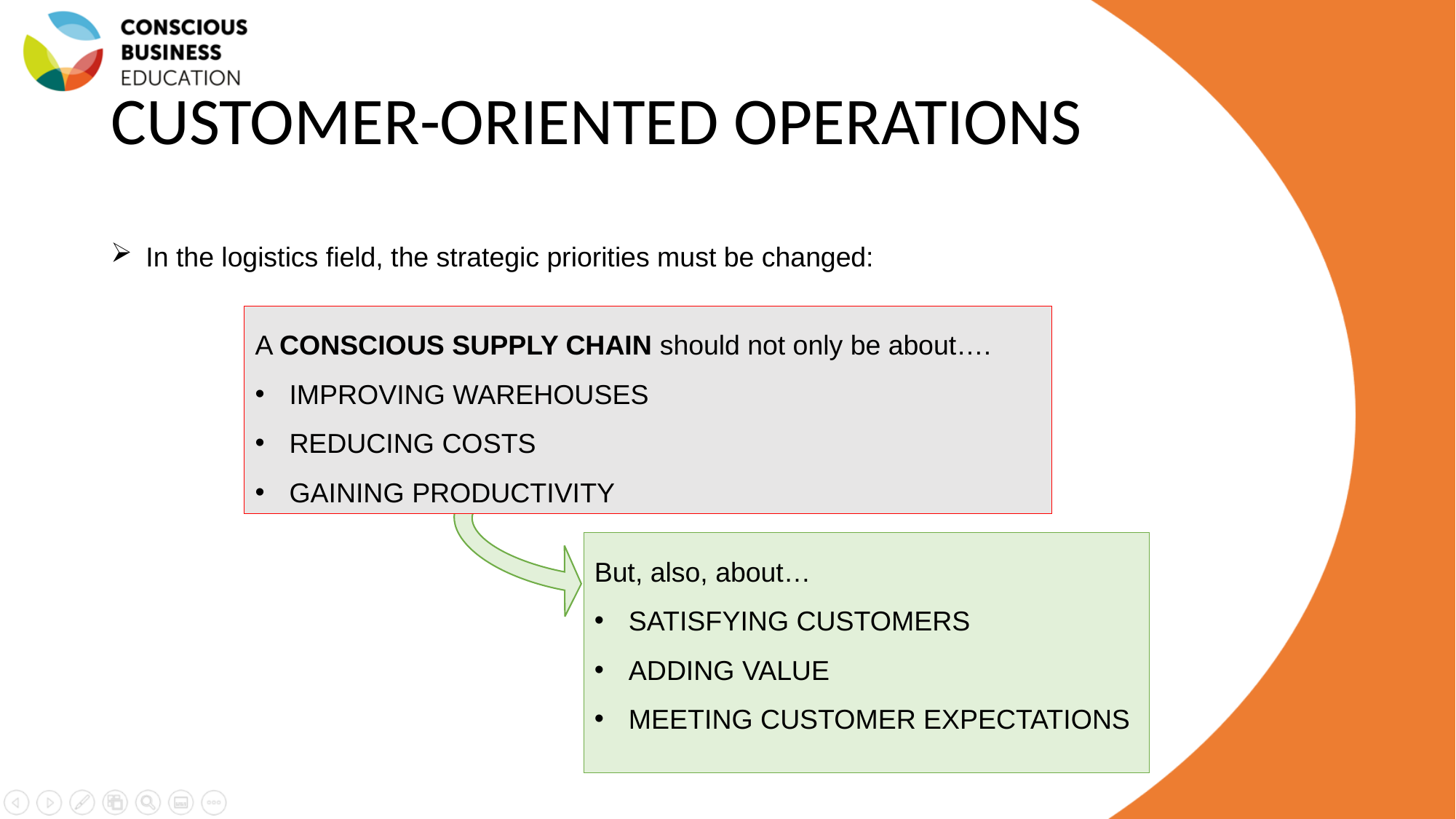

# CUSTOMER-ORIENTED OPERATIONS
In the logistics field, the strategic priorities must be changed:
A CONSCIOUS SUPPLY CHAIN should not only be about….
IMPROVING WAREHOUSES
REDUCING COSTS
GAINING PRODUCTIVITY

But, also, about…
SATISFYING CUSTOMERS
ADDING VALUE
MEETING CUSTOMER EXPECTATIONS